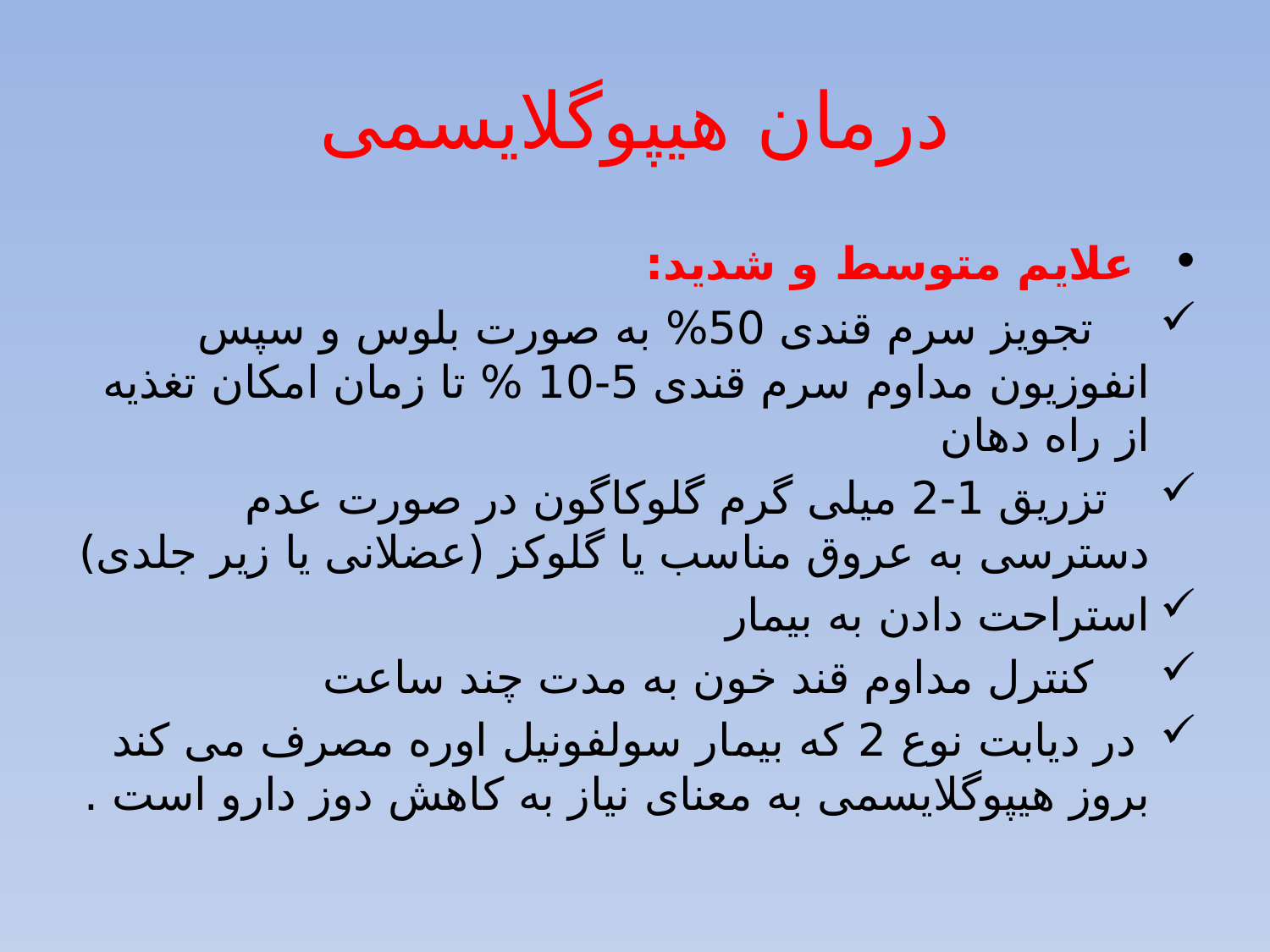

# درمان هیپوگلایسمی
 علایم متوسط و شدید:
    تجویز سرم قندی 50% به صورت بلوس و سپس انفوزیون مداوم سرم قندی 5-10 % تا زمان امکان تغذیه از راه دهان
   تزریق 1-2 میلی گرم گلوکاگون در صورت عدم دسترسی به عروق مناسب یا گلوکز (عضلانی یا زیر جلدی)
استراحت دادن به بیمار
    کنترل مداوم قند خون به مدت چند ساعت
 در دیابت نوع 2 که بیمار سولفونیل اوره مصرف می کند بروز هیپوگلایسمی به معنای نیاز به کاهش دوز دارو است .